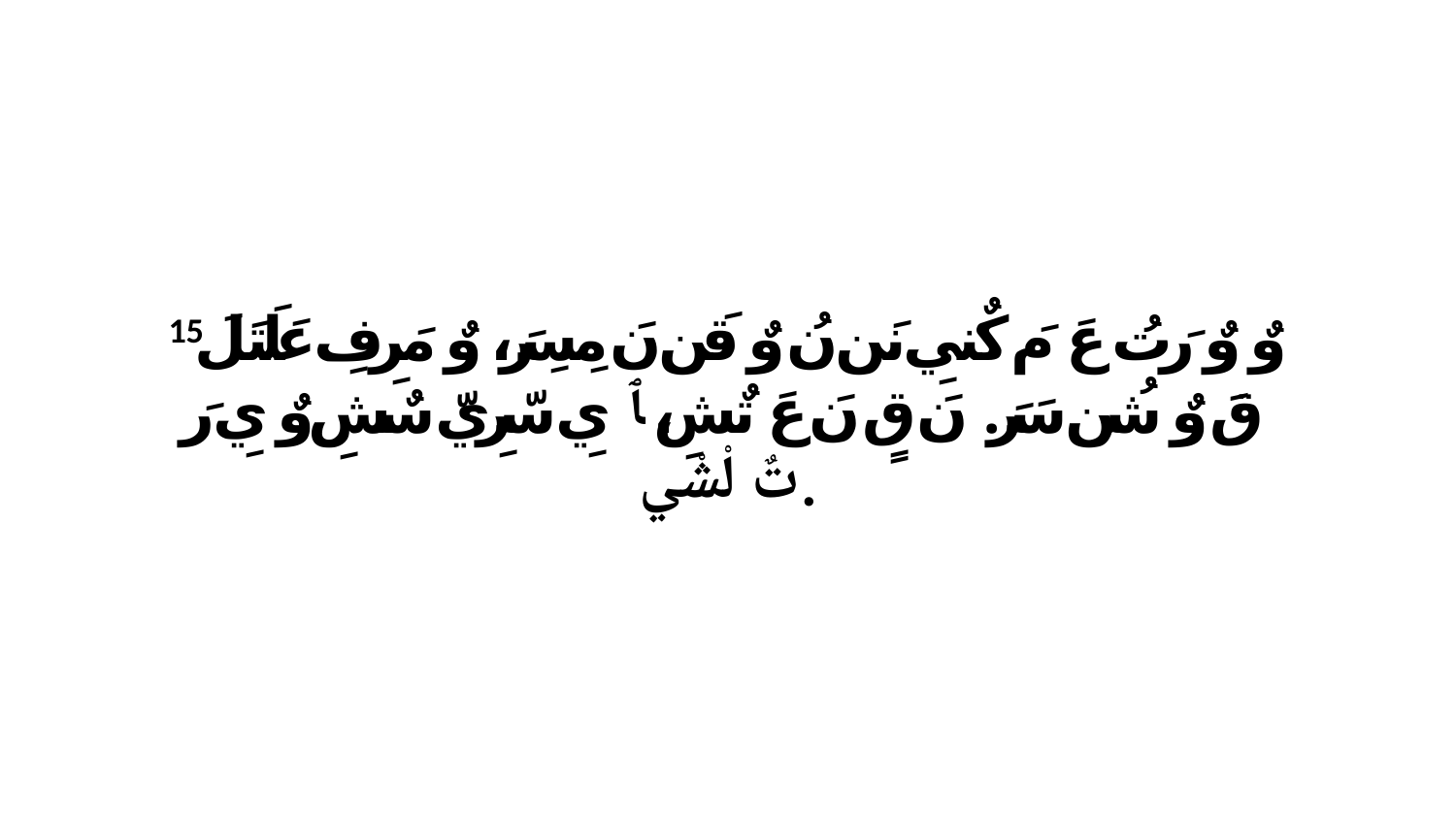

15 وٌ وٌ رَتُ عَ مَ كٌنيِ نَن نُ وٌ قَن نَ مِسِرَ، وٌ مَرِفِ عَلَتَلَ قَ وٌ شُن سَرَ. نَ قٍ نَ عَ تٌشِ، ﭑ يِ سّرِيّ سٌشِ وٌ يِ رَ تٌ لْشْي.